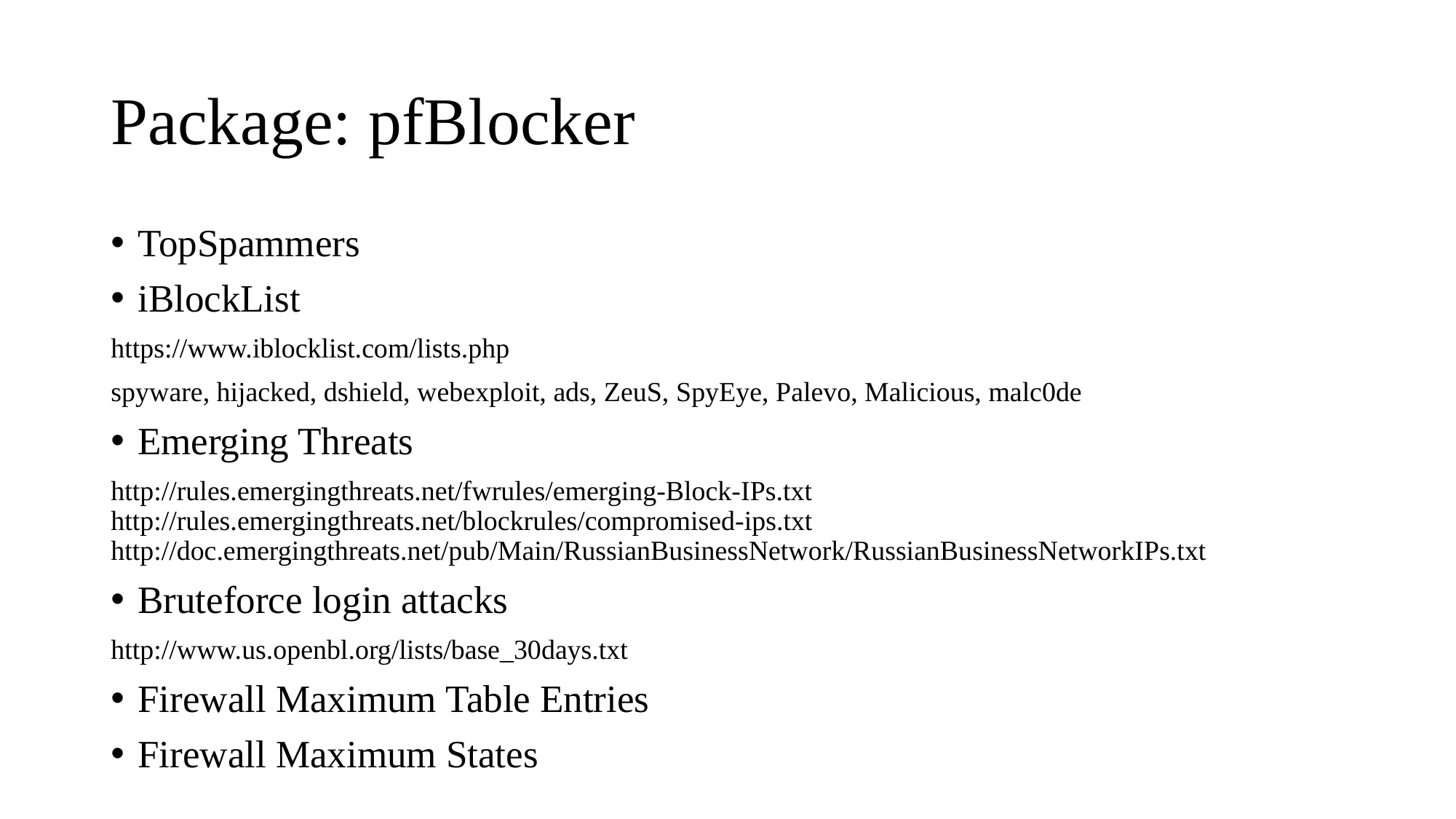

# Package: pfBlocker
TopSpammers
iBlockList
https://www.iblocklist.com/lists.php
spyware, hijacked, dshield, webexploit, ads, ZeuS, SpyEye, Palevo, Malicious, malc0de
Emerging Threats
http://rules.emergingthreats.net/fwrules/emerging-Block-IPs.txt
http://rules.emergingthreats.net/blockrules/compromised-ips.txt
http://doc.emergingthreats.net/pub/Main/RussianBusinessNetwork/RussianBusinessNetworkIPs.txt
Bruteforce login attacks
http://www.us.openbl.org/lists/base_30days.txt
Firewall Maximum Table Entries
Firewall Maximum States